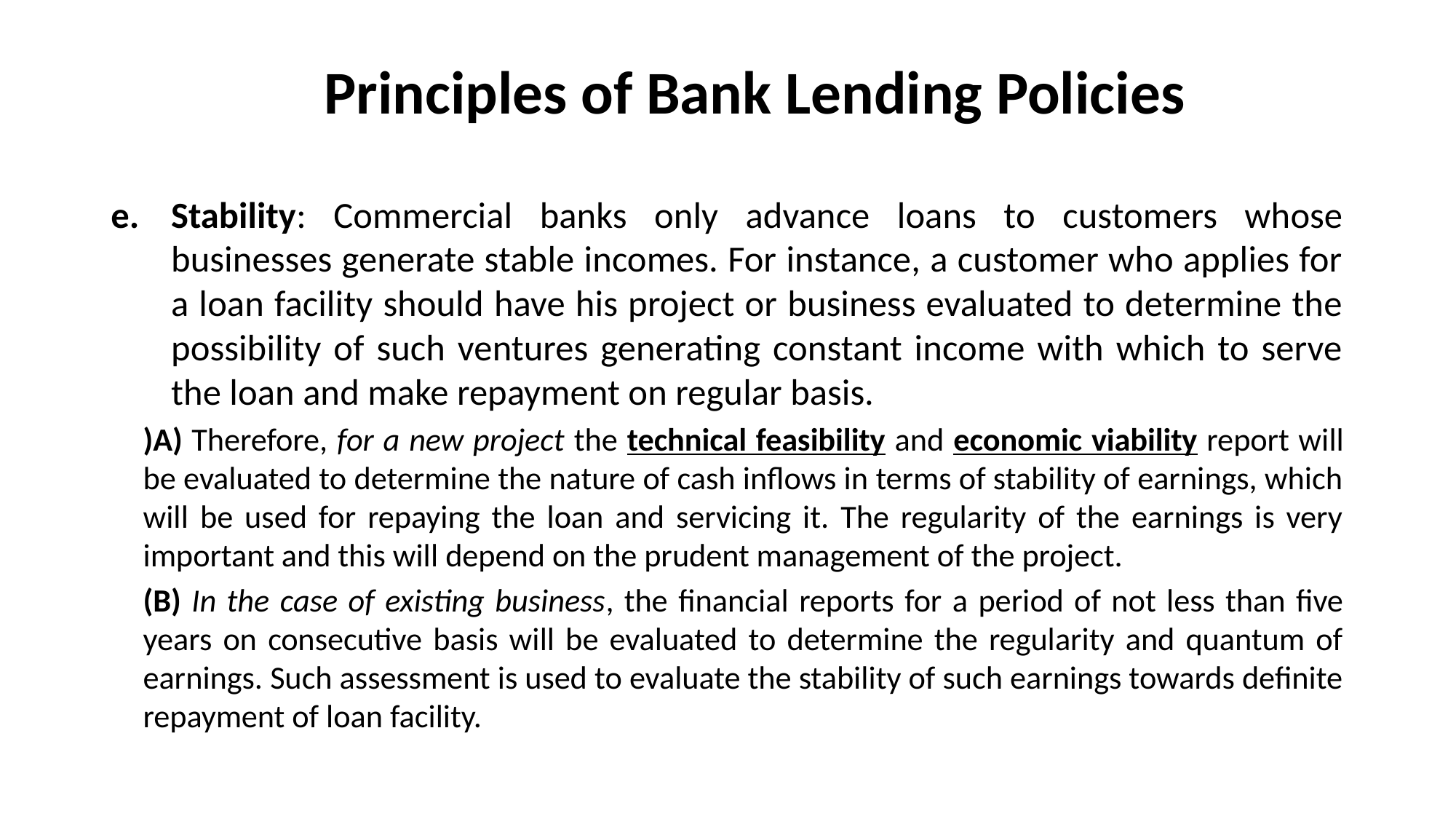

# Principles of Bank Lending Policies
Stability: Commercial banks only advance loans to customers whose businesses generate stable incomes. For instance, a customer who applies for a loan facility should have his project or business evaluated to determine the possibility of such ventures generating constant income with which to serve the loan and make repayment on regular basis.
)A) Therefore, for a new project the technical feasibility and economic viability report will be evaluated to determine the nature of cash inflows in terms of stability of earnings, which will be used for repaying the loan and servicing it. The regularity of the earnings is very important and this will depend on the prudent management of the project.
(B) In the case of existing business, the financial reports for a period of not less than five years on consecutive basis will be evaluated to determine the regularity and quantum of earnings. Such assessment is used to evaluate the stability of such earnings towards definite repayment of loan facility.